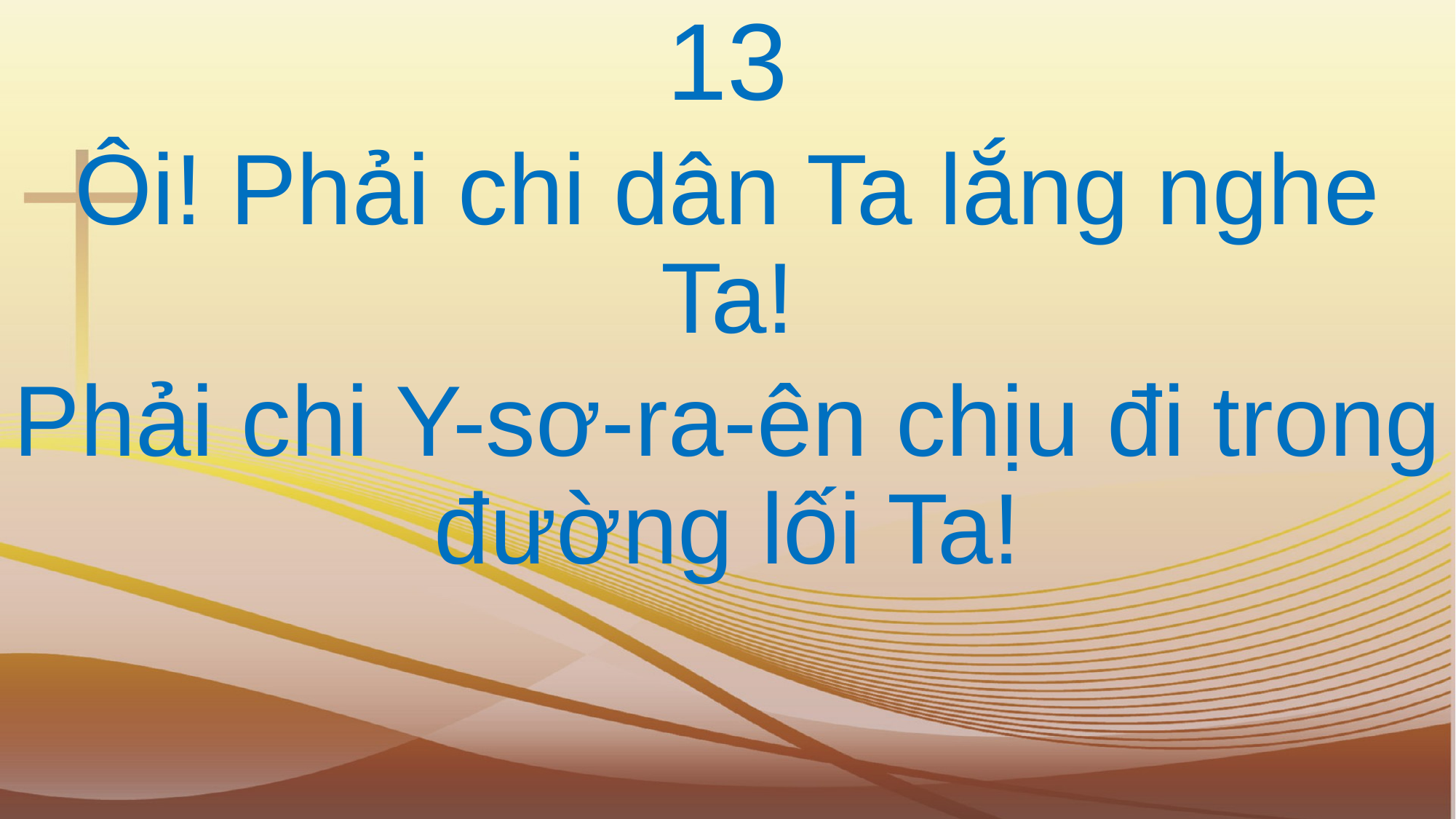

13
Ôi! Phải chi dân Ta lắng nghe Ta!
Phải chi Y-sơ-ra-ên chịu đi trong đường lối Ta!